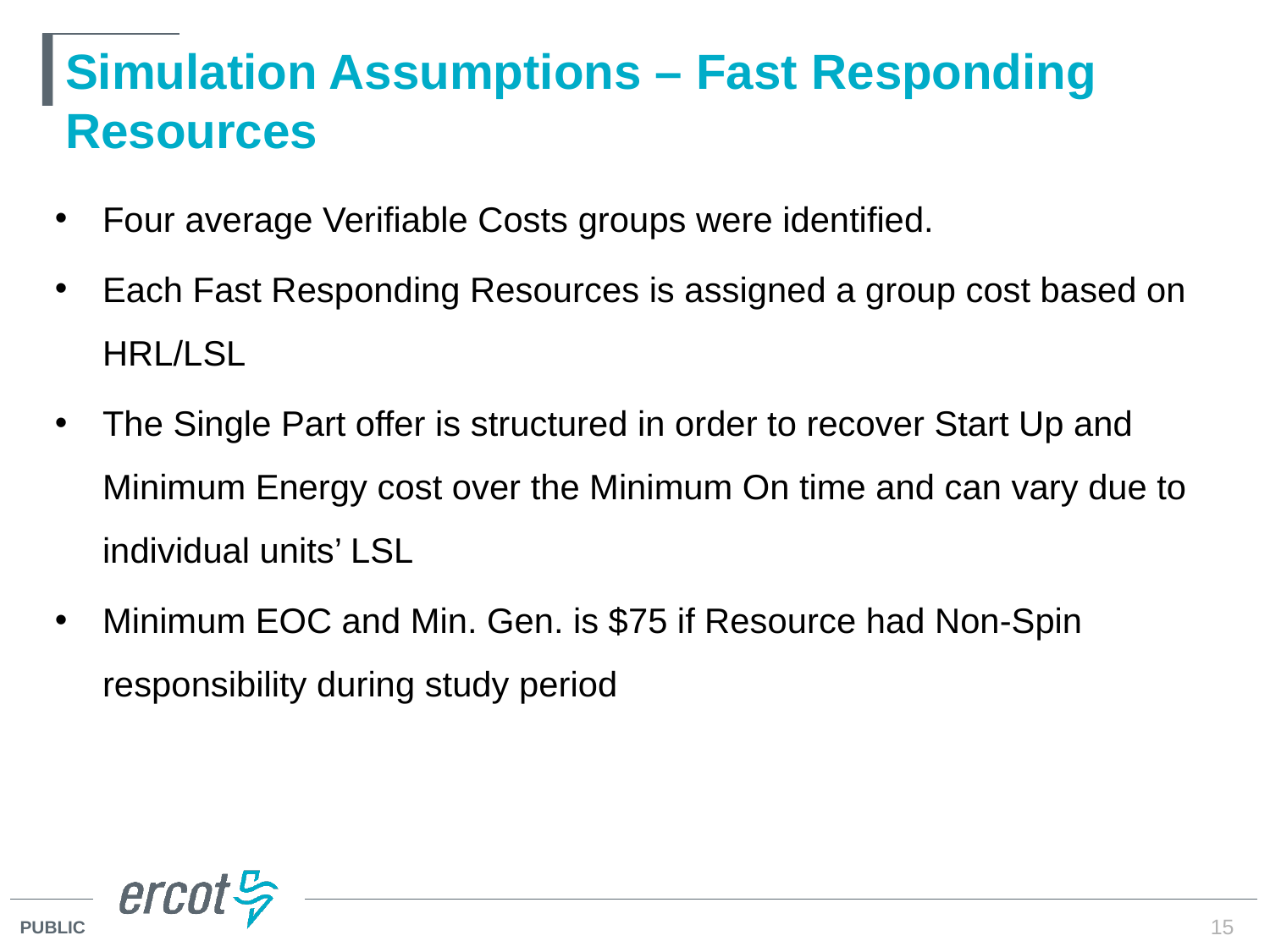

# Simulation Assumptions – Fast Responding Resources
Four average Verifiable Costs groups were identified.
Each Fast Responding Resources is assigned a group cost based on HRL/LSL
The Single Part offer is structured in order to recover Start Up and Minimum Energy cost over the Minimum On time and can vary due to individual units’ LSL
Minimum EOC and Min. Gen. is $75 if Resource had Non-Spin responsibility during study period

15